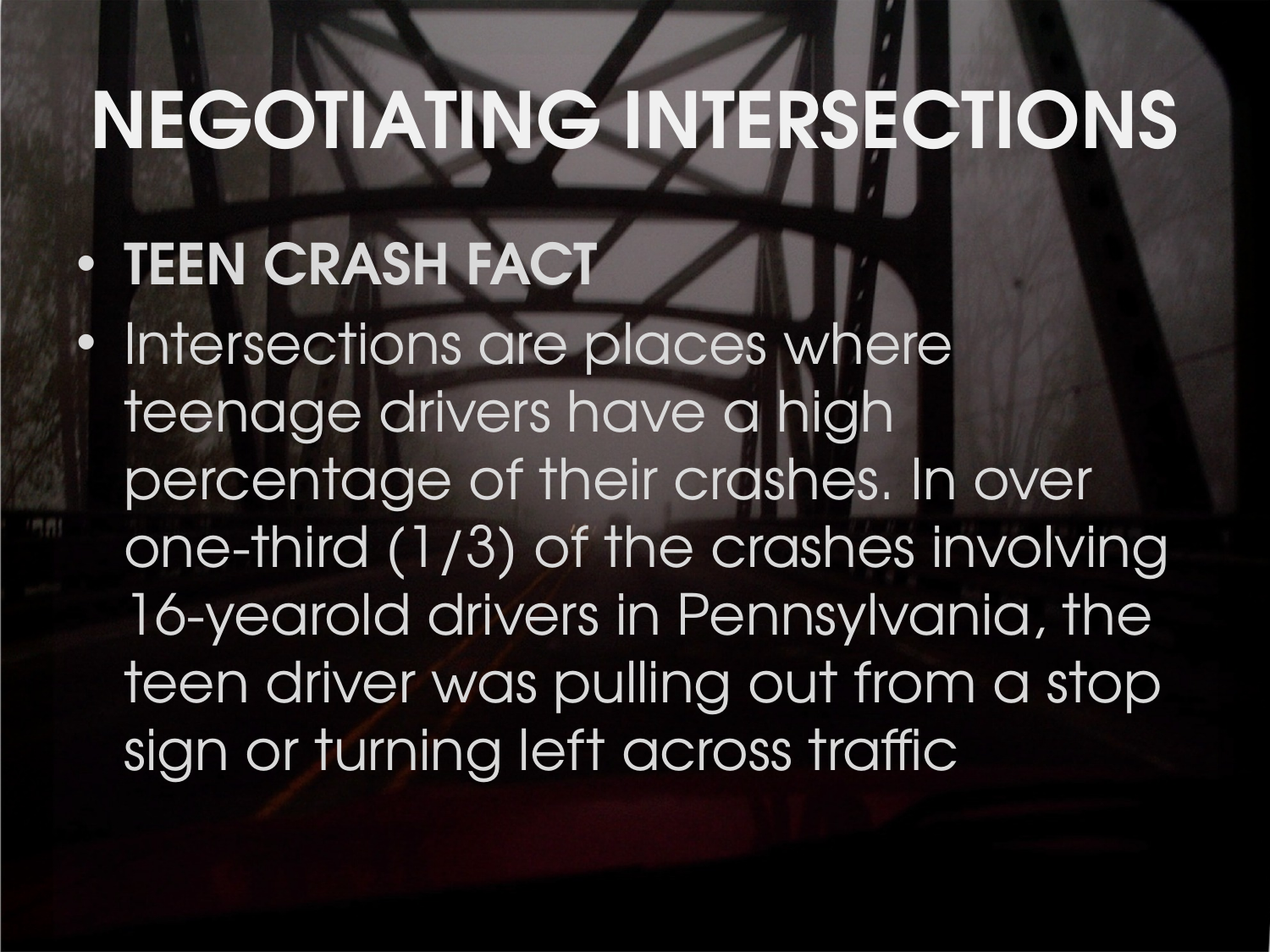

# NEGOTIATING INTERSECTIONS
TEEN CRASH FACT
Intersections are places where teenage drivers have a high percentage of their crashes. In over one-third (1/3) of the crashes involving 16-yearold drivers in Pennsylvania, the teen driver was pulling out from a stop sign or turning left across traffic